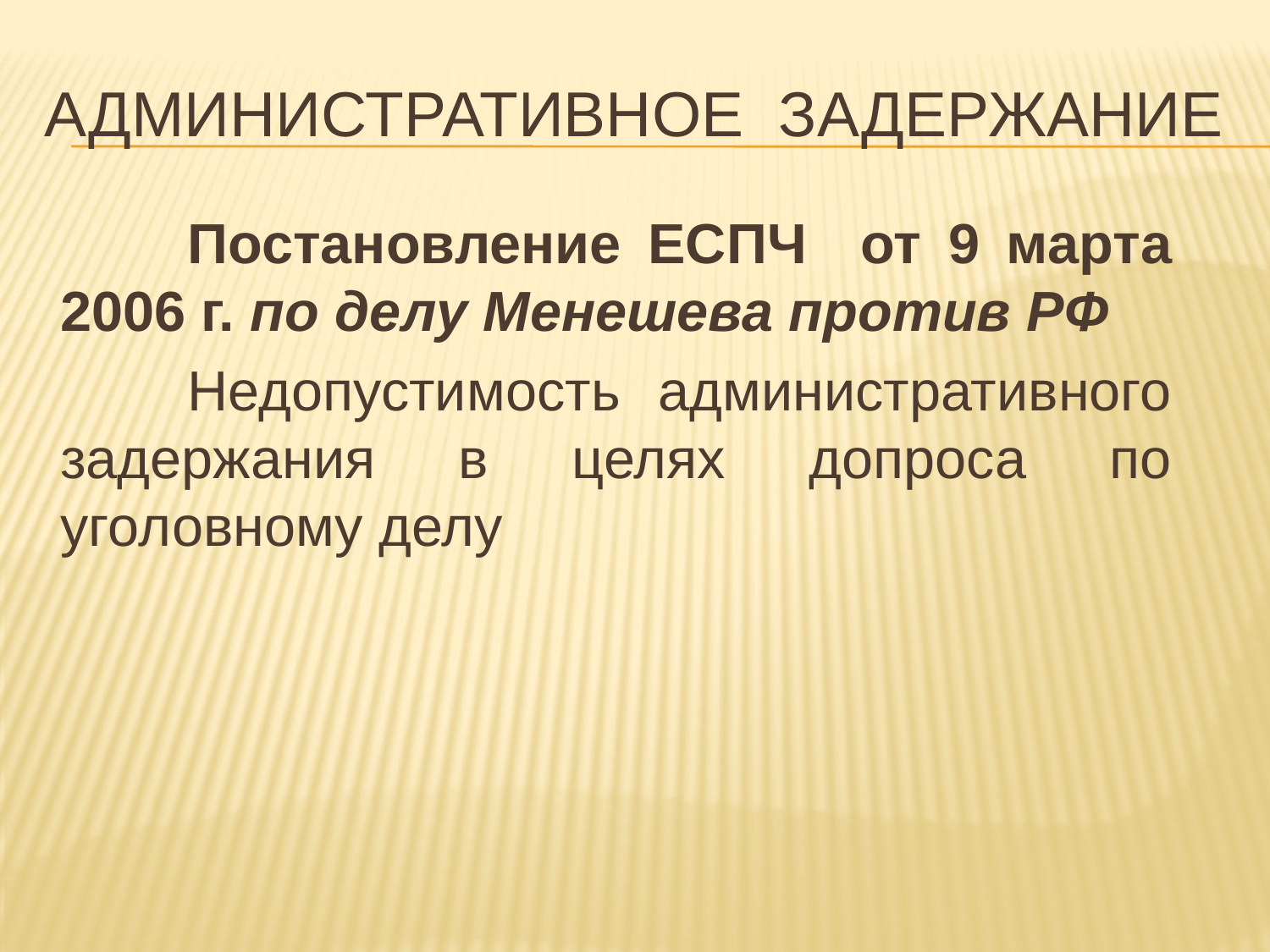

# АДМИНИСТРАТИВНОЕ  ЗАДЕРЖАНИЕ
		Постановление ЕСПЧ  от 9 марта 2006 г. по делу Менешева против РФ
		Недопустимость административного задержания в целях допроса по уголовному делу